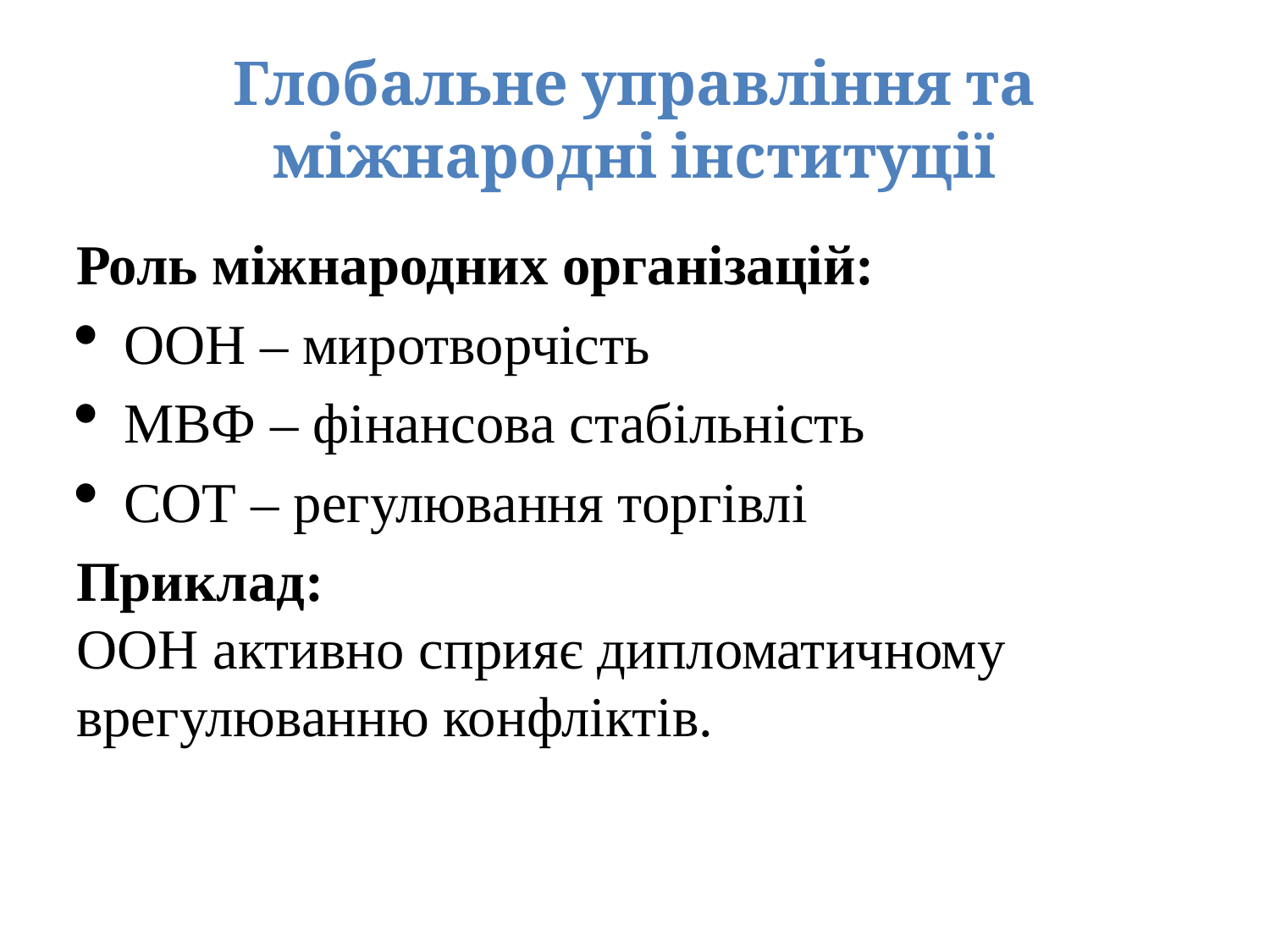

# Глобальне управління та міжнародні інституції
Роль міжнародних організацій:
ООН – миротворчість
МВФ – фінансова стабільність
СОТ – регулювання торгівлі
Приклад:
ООН активно сприяє дипломатичному врегулюванню конфліктів.